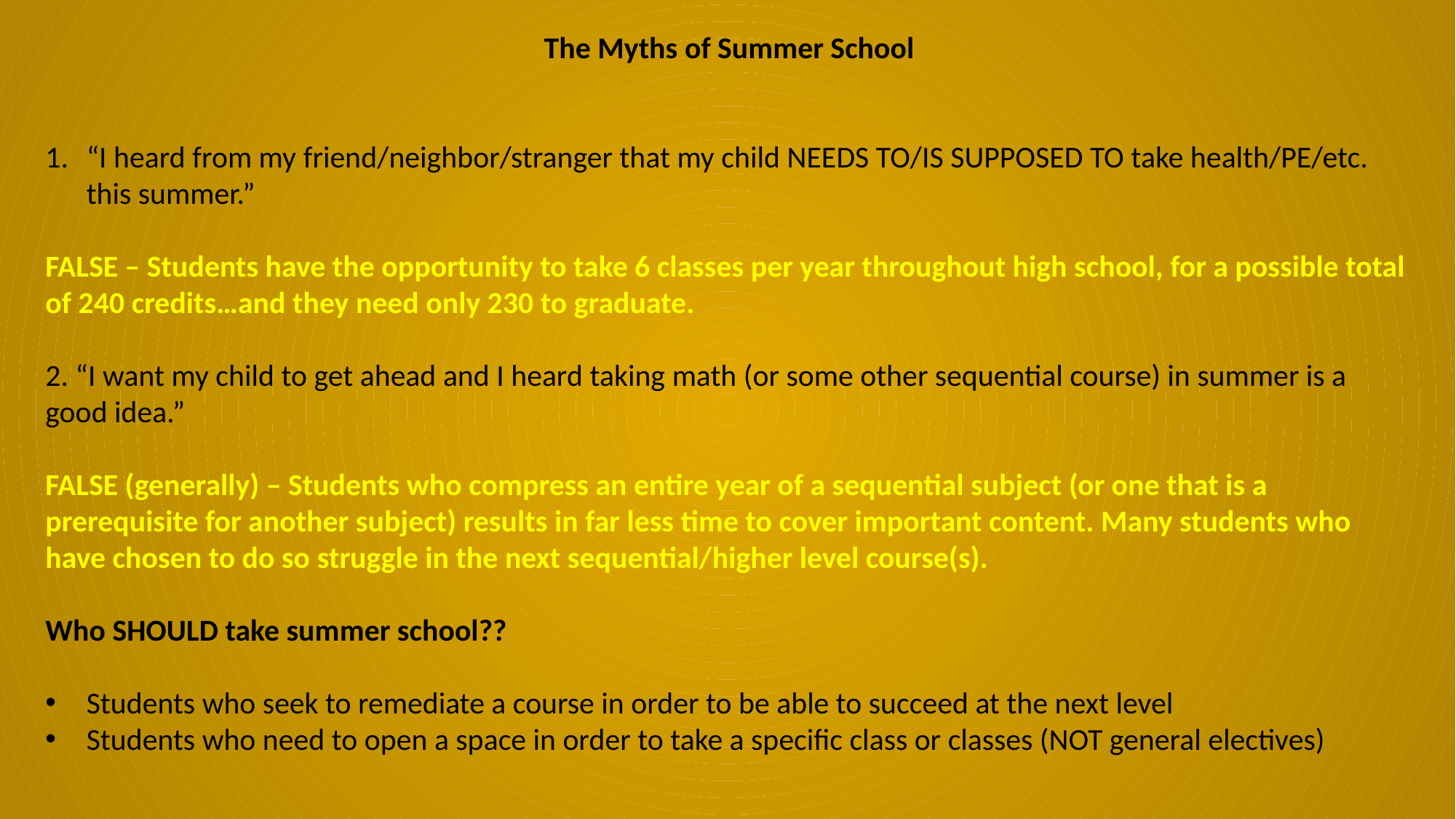

The Myths of Summer School

“I heard from my friend/neighbor/stranger that my child NEEDS TO/IS SUPPOSED TO take health/PE/etc. this summer.”

FALSE – Students have the opportunity to take 6 classes per year throughout high school, for a possible total of 240 credits…and they need only 230 to graduate.

2. “I want my child to get ahead and I heard taking math (or some other sequential course) in summer is a good idea.”

FALSE (generally) – Students who compress an entire year of a sequential subject (or one that is a prerequisite for another subject) results in far less time to cover important content. Many students who have chosen to do so struggle in the next sequential/higher level course(s).

Who SHOULD take summer school??

Students who seek to remediate a course in order to be able to succeed at the next level
Students who need to open a space in order to take a specific class or classes (NOT general electives)